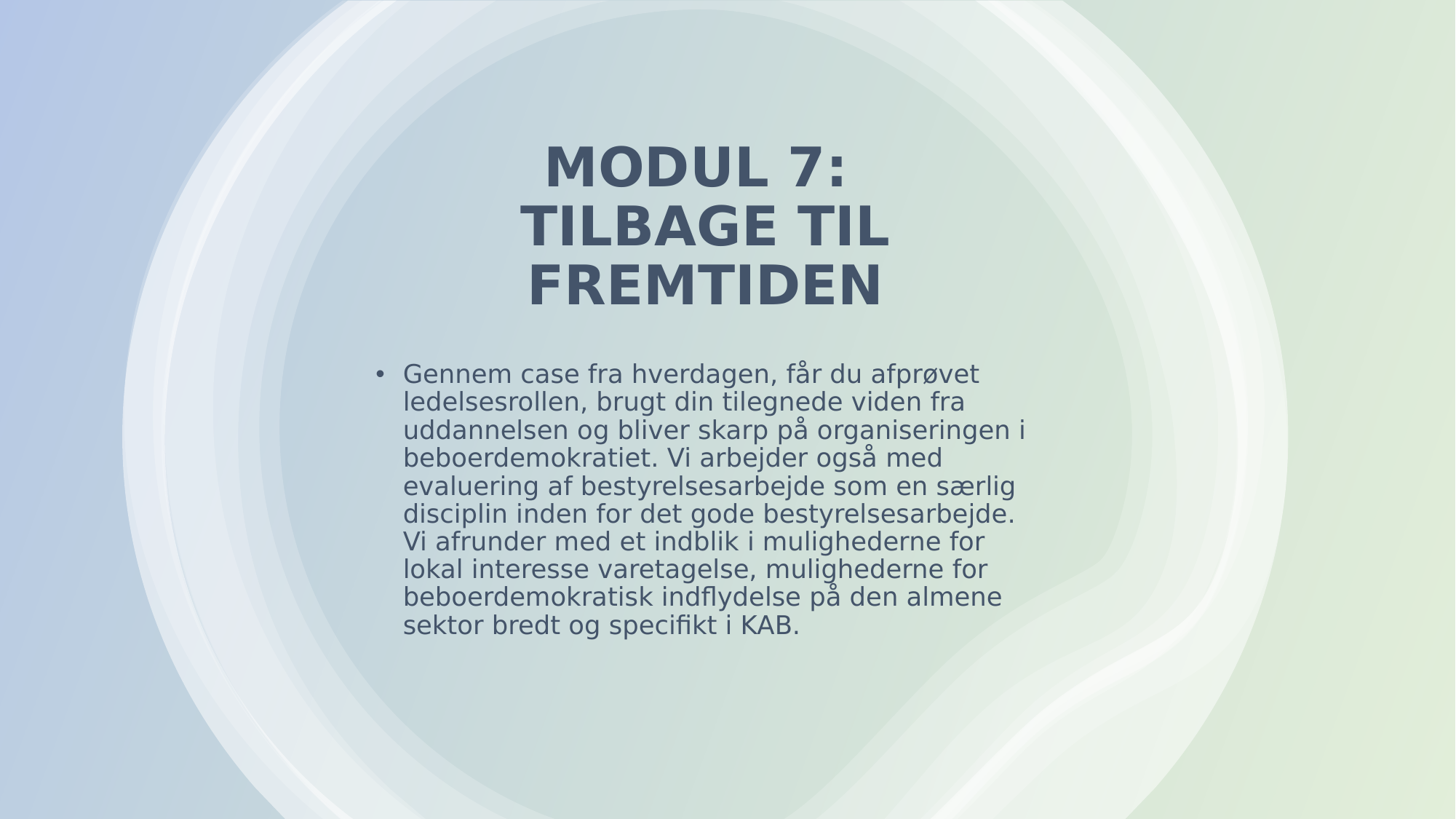

# MODUL 7:  TILBAGE TIL FREMTIDEN
Gennem case fra hverdagen, får du afprøvet ledelsesrollen, brugt din tilegnede viden fra uddannelsen og bliver skarp på organiseringen i beboerdemokratiet. Vi arbejder også med evaluering af bestyrelsesarbejde som en særlig disciplin inden for det gode bestyrelsesarbejde. Vi afrunder med et indblik i mulighederne for lokal interesse varetagelse, mulighederne for beboerdemokratisk indflydelse på den almene sektor bredt og specifikt i KAB.